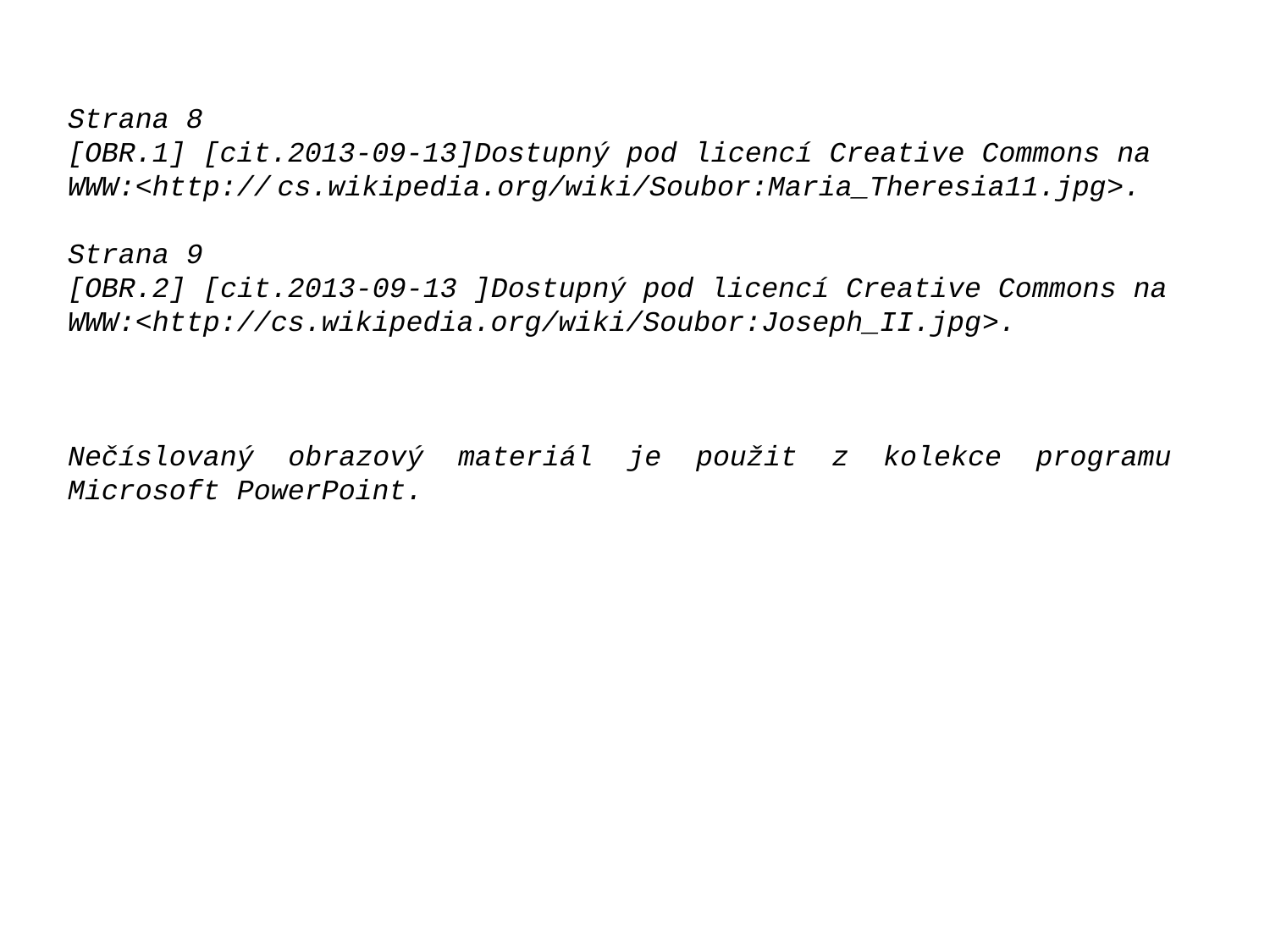

Strana 8
[OBR.1] [cit.2013-09-13]Dostupný pod licencí Creative Commons na
WWW:<http:// cs.wikipedia.org/wiki/Soubor:Maria_Theresia11.jpg>.

Strana 9
[OBR.2] [cit.2013-09-13 ]Dostupný pod licencí Creative Commons na
WWW:<http://cs.wikipedia.org/wiki/Soubor:Joseph_II.jpg>.

Nečíslovaný obrazový materiál je použit z kolekce programu Microsoft PowerPoint.